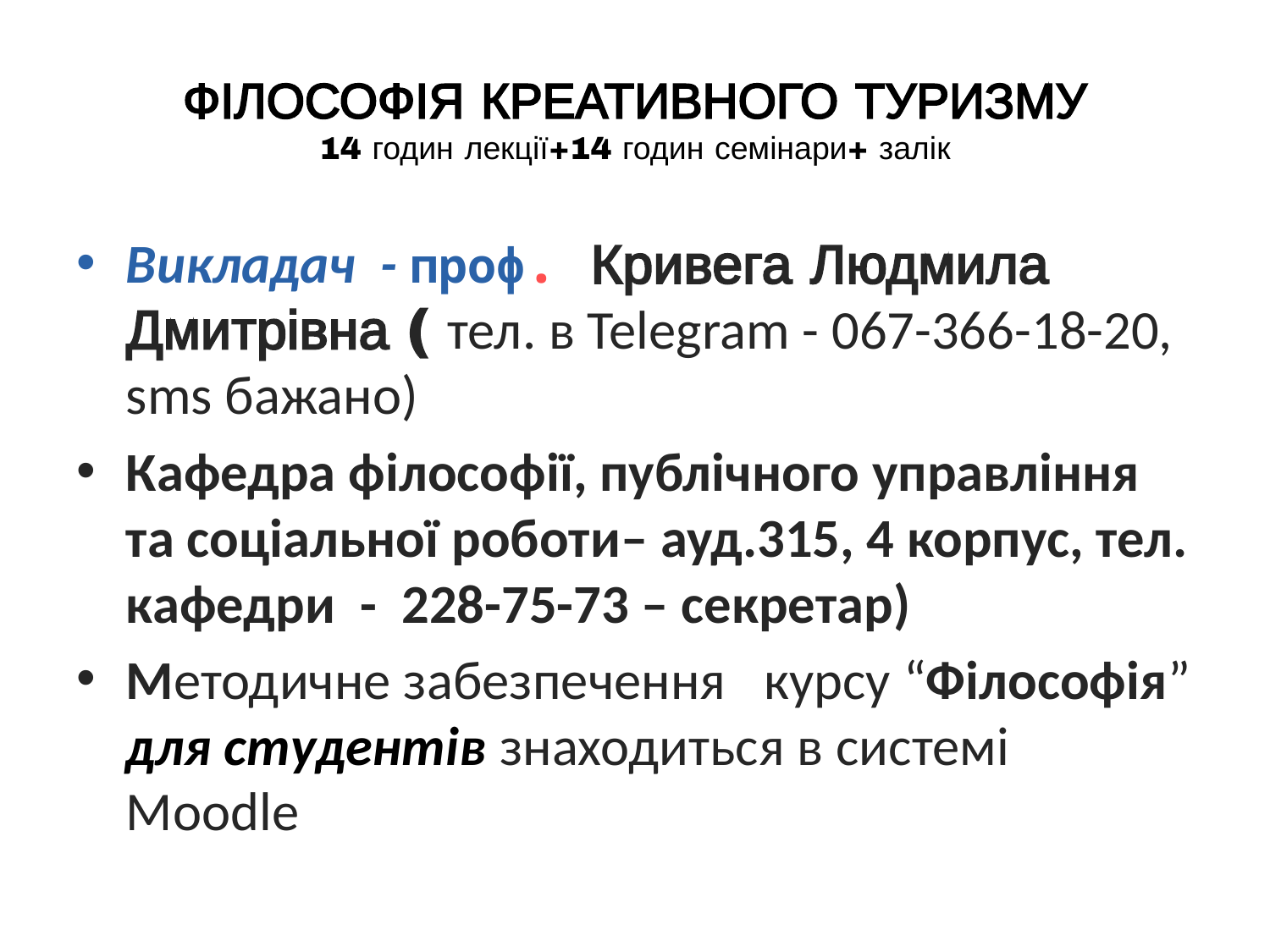

# ФІЛОСОФІЯ КРЕАТИВНОГО ТУРИЗМУ 14 годин лекції+14 годин семінари+ залік
Викладач  - проф. Кривега Людмила Дмитрівна ( тел. в Теlegram - 067-366-18-20, sms бажано)
Кафедра філософії, публічного управління та соціальної роботи– ауд.315, 4 корпус, тел. кафедри  -  228-75-73 – секретар)
Методичне забезпечення   курсу “Філософія” для студентів знаходиться в системі Moodle